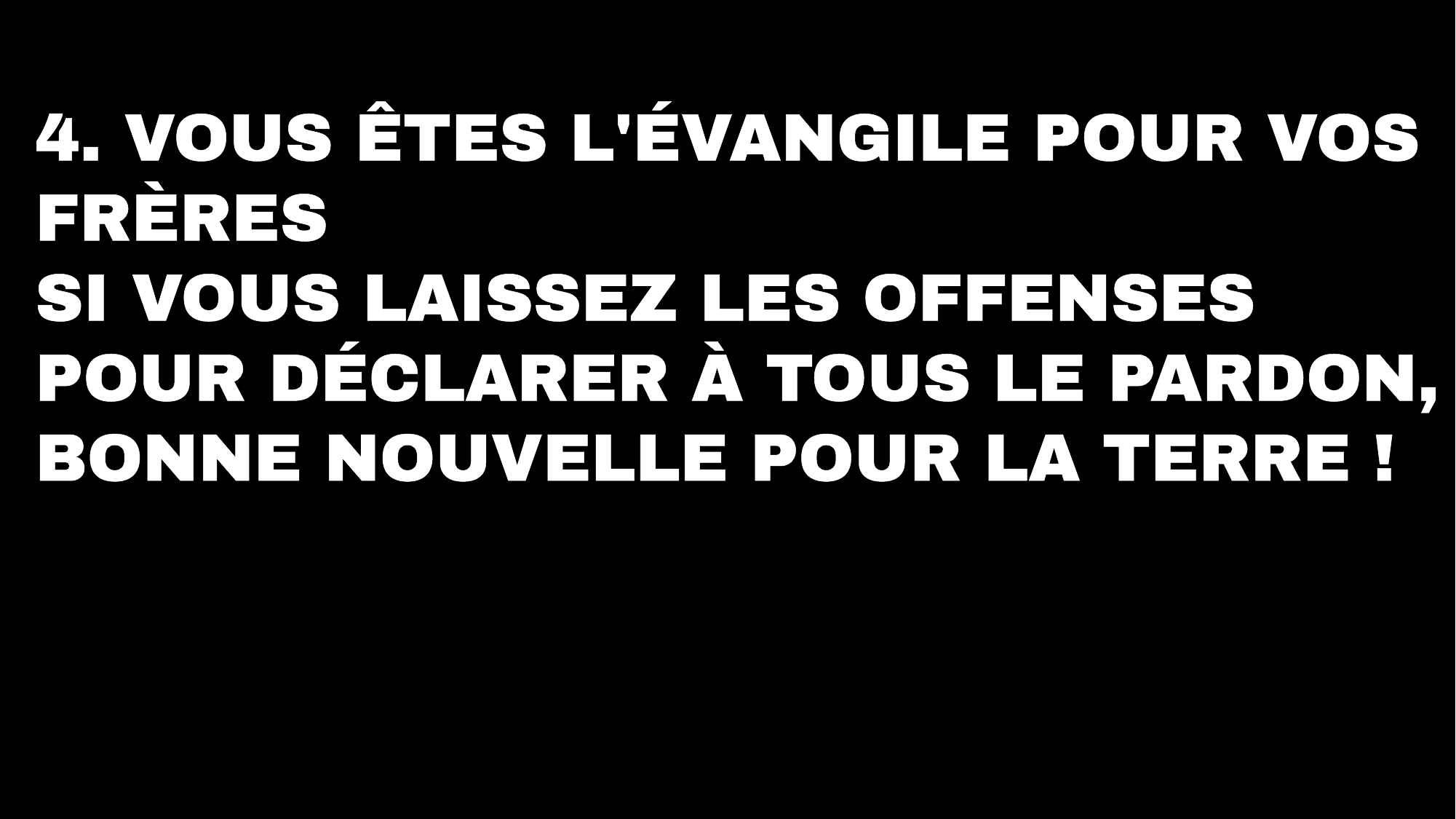

4. Vous êtes l'Évangile pour vos frères
Si vous laissez les offenses
Pour déclarer à tous le pardon,
Bonne Nouvelle pour la terre !